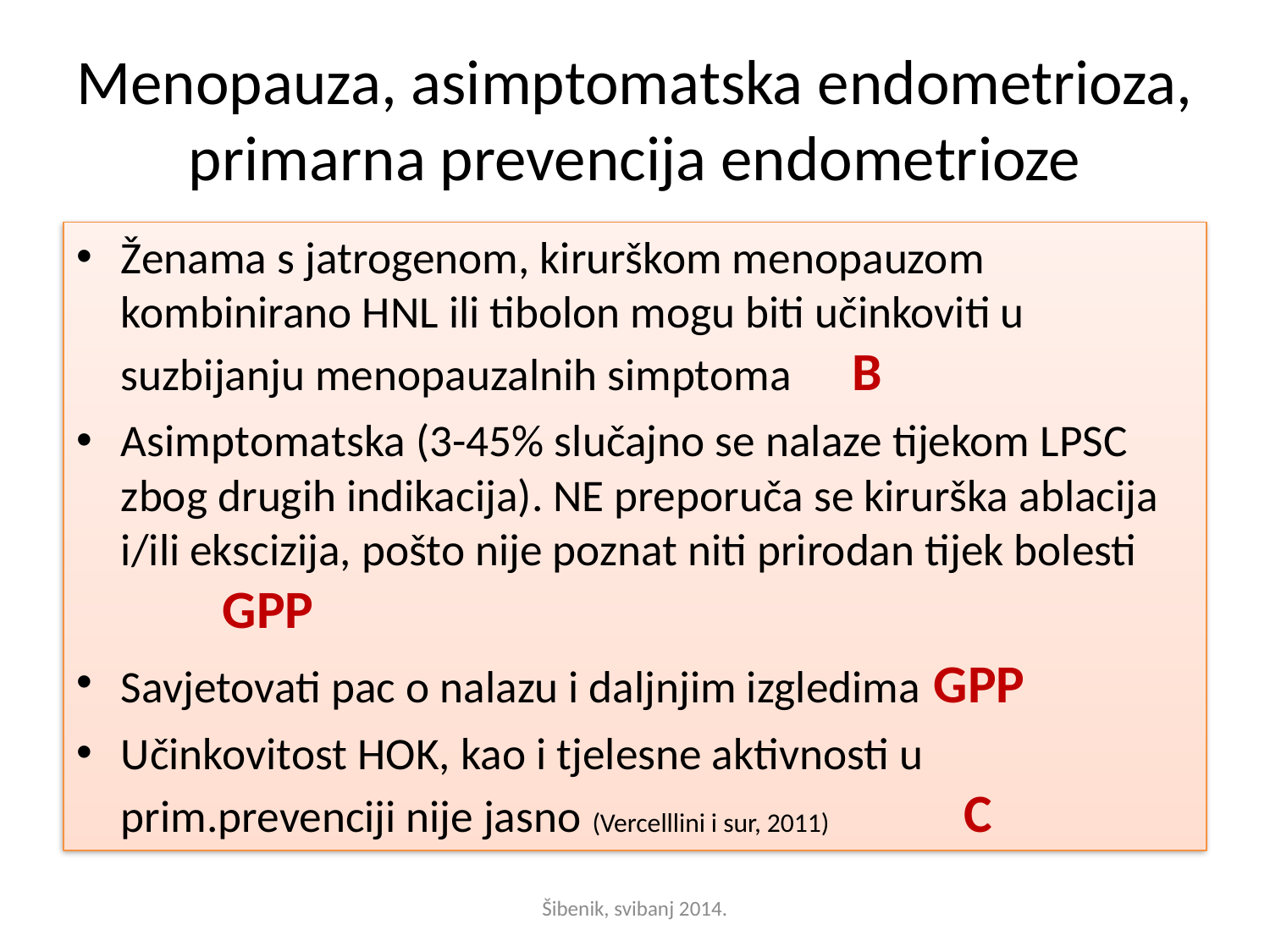

# Menopauza, asimptomatska endometrioza, primarna prevencija endometrioze
Ženama s jatrogenom, kirurškom menopauzom kombinirano HNL ili tibolon mogu biti učinkoviti u suzbijanju menopauzalnih simptoma			  B
Asimptomatska (3-45% slučajno se nalaze tijekom LPSC zbog drugih indikacija). NE preporuča se kirurška ablacija i/ili ekscizija, pošto nije poznat niti prirodan tijek bolesti						GPP
Savjetovati pac o nalazu i daljnjim izgledima	GPP
Učinkovitost HOK, kao i tjelesne aktivnosti u prim.prevenciji nije jasno (Vercelllini i sur, 2011)	   	   C

Šibenik, svibanj 2014.